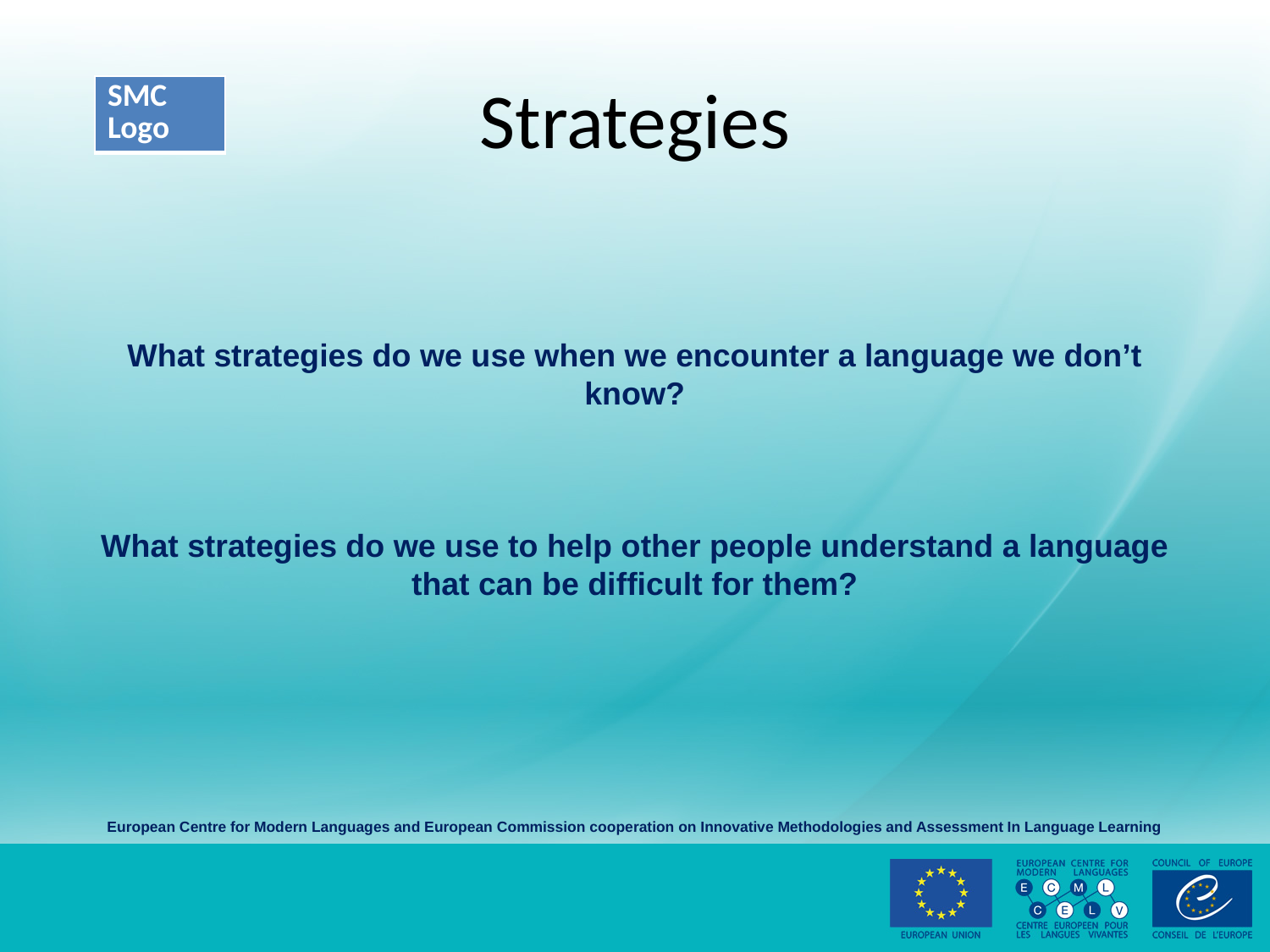

# Strategies

What strategies do we use when we encounter a language we don’t know?

What strategies do we use to help other people understand a language that can be difficult for them?

European Centre for Modern Languages and European Commission cooperation on Innovative Methodologies and Assessment In Language Learning